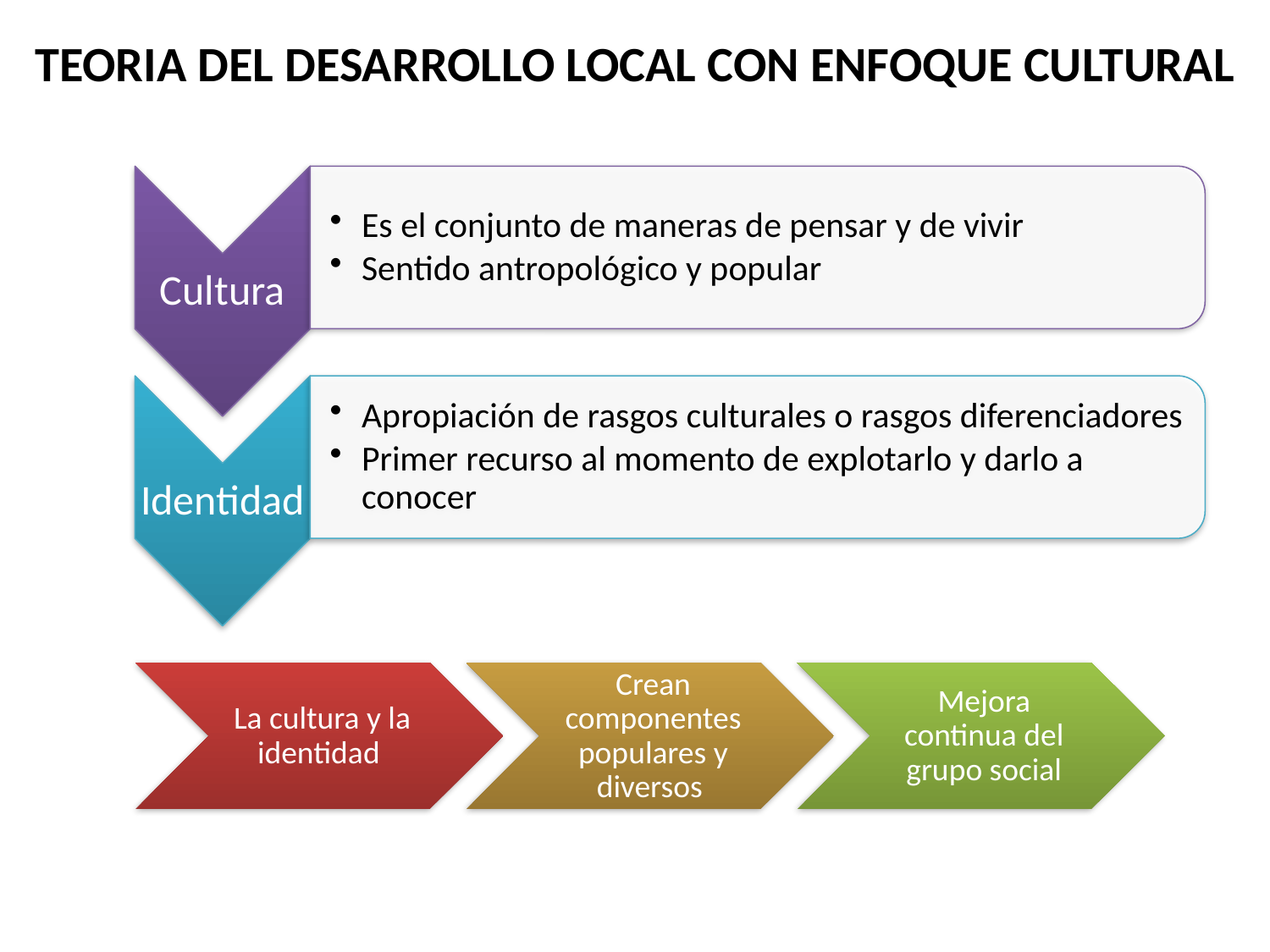

TEORIA DEL DESARROLLO LOCAL CON ENFOQUE CULTURAL
Cultura
Es el conjunto de maneras de pensar y de vivir
Sentido antropológico y popular
Identidad
Apropiación de rasgos culturales o rasgos diferenciadores
Primer recurso al momento de explotarlo y darlo a conocer
La cultura y la identidad
Crean componentes populares y diversos
Mejora continua del grupo social